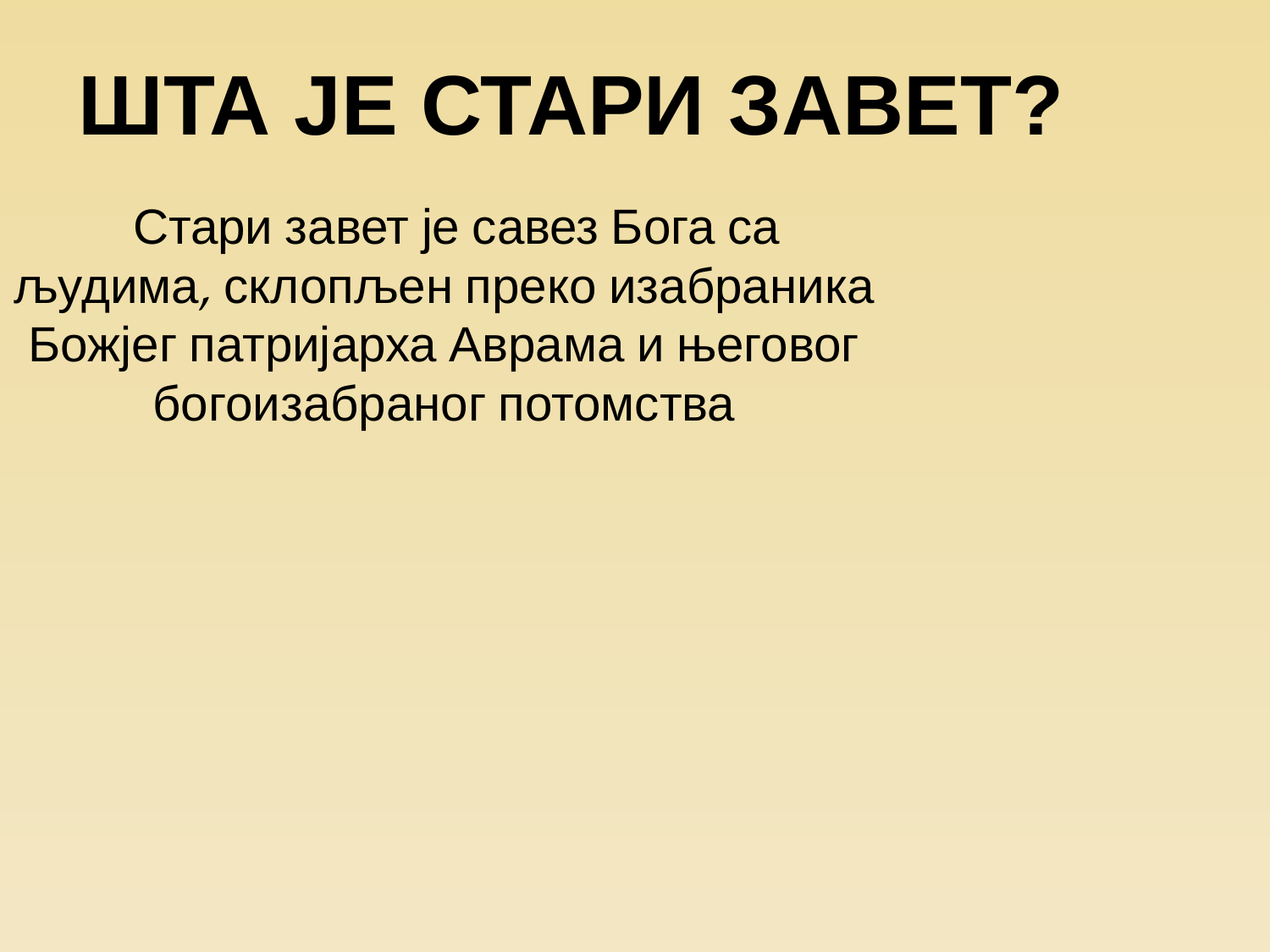

# Шта је Стари завет?
  Стари завет је савез Бога са људима, склопљен преко изабраника Божјег патријарха Аврама и његовог богоизабраног потомства